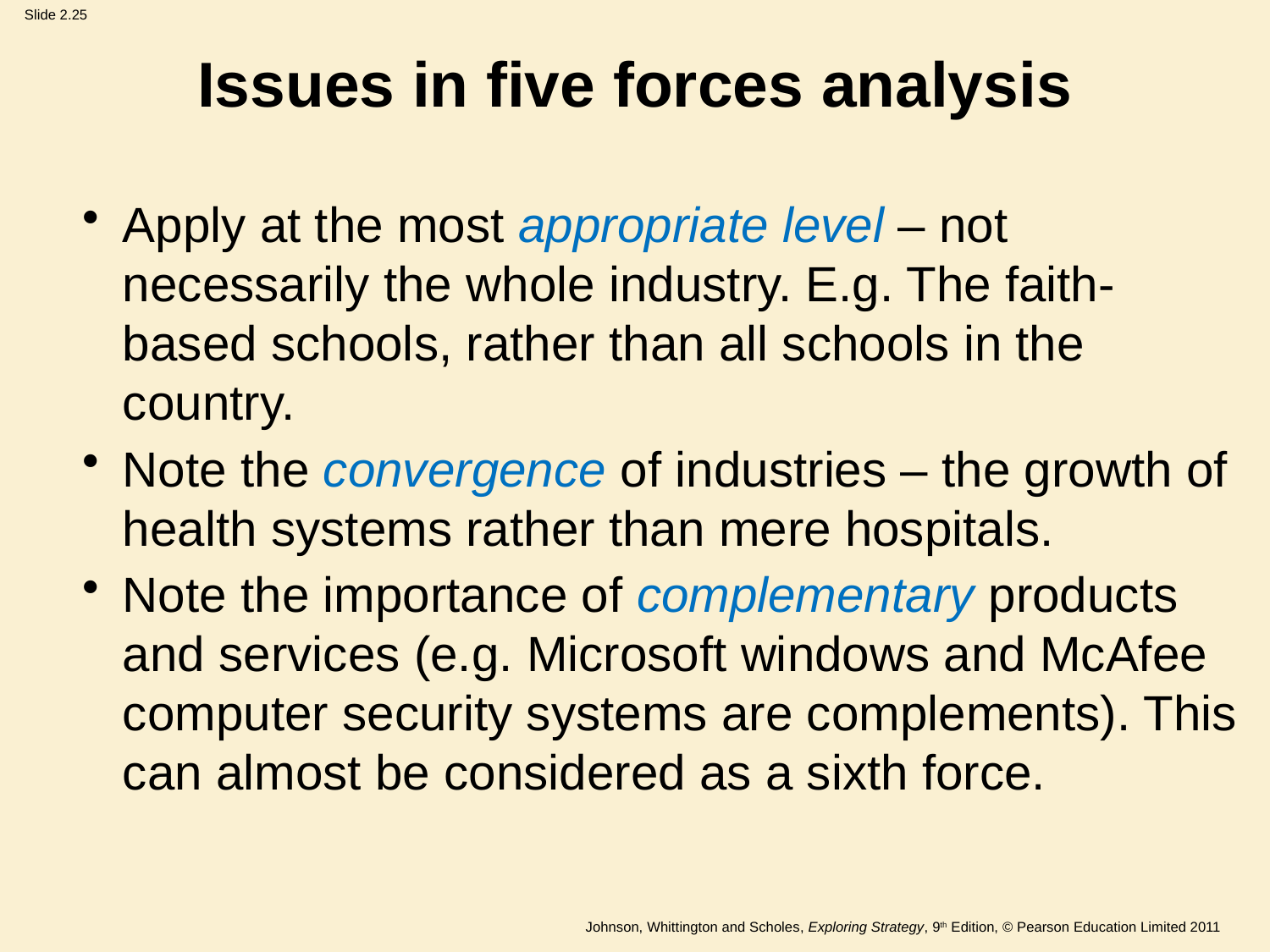

# Issues in five forces analysis
Apply at the most appropriate level – not necessarily the whole industry. E.g. The faith-based schools, rather than all schools in the country.
Note the convergence of industries – the growth of health systems rather than mere hospitals.
Note the importance of complementary products and services (e.g. Microsoft windows and McAfee computer security systems are complements). This can almost be considered as a sixth force.